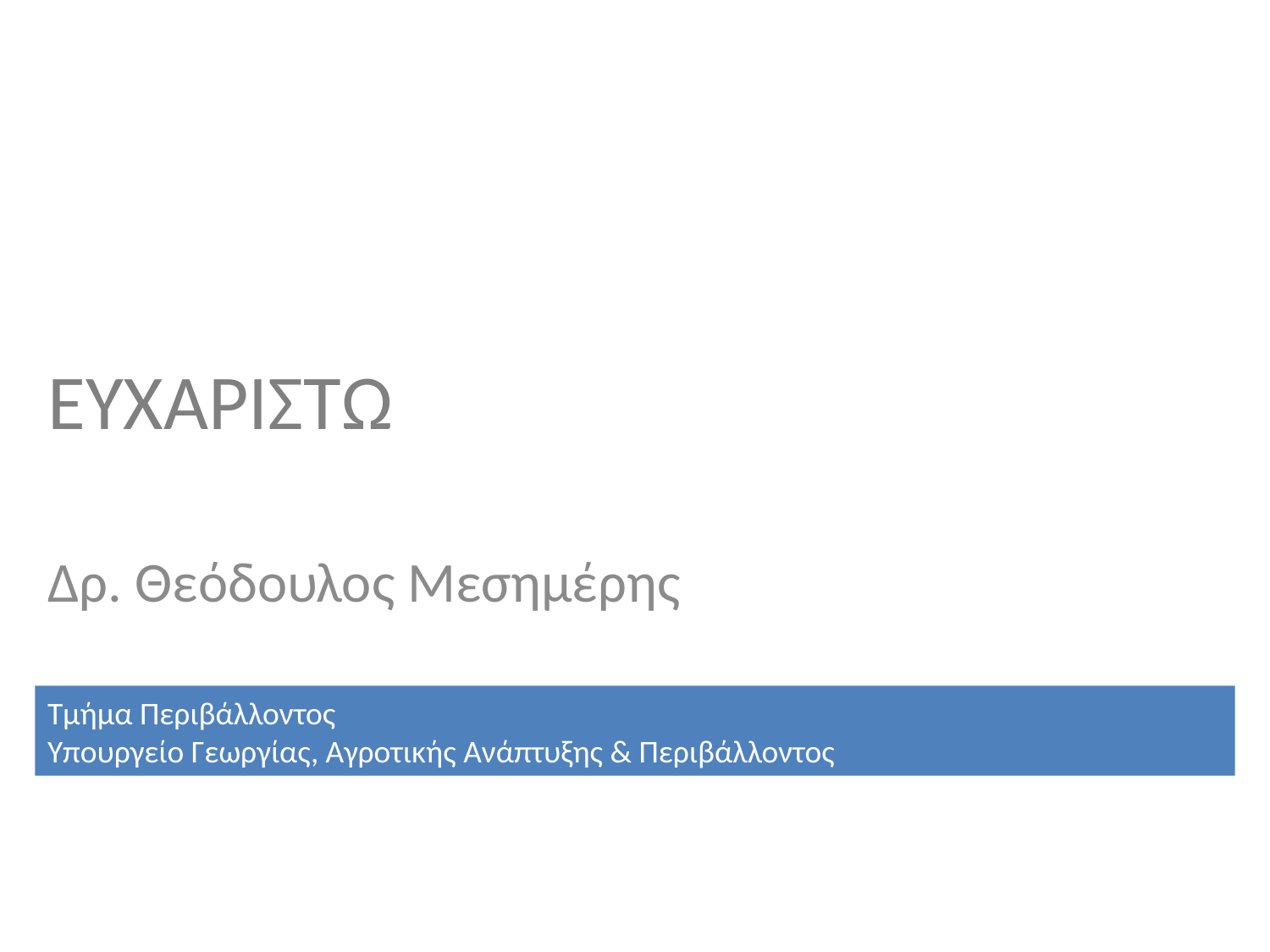

# ΕΥΧΑΡΙΣΤΩ
Δρ. Θεόδουλος Μεσημέρης
Τμήμα Περιβάλλοντος
Υπουργείο Γεωργίας, Αγροτικής Ανάπτυξης & Περιβάλλοντος